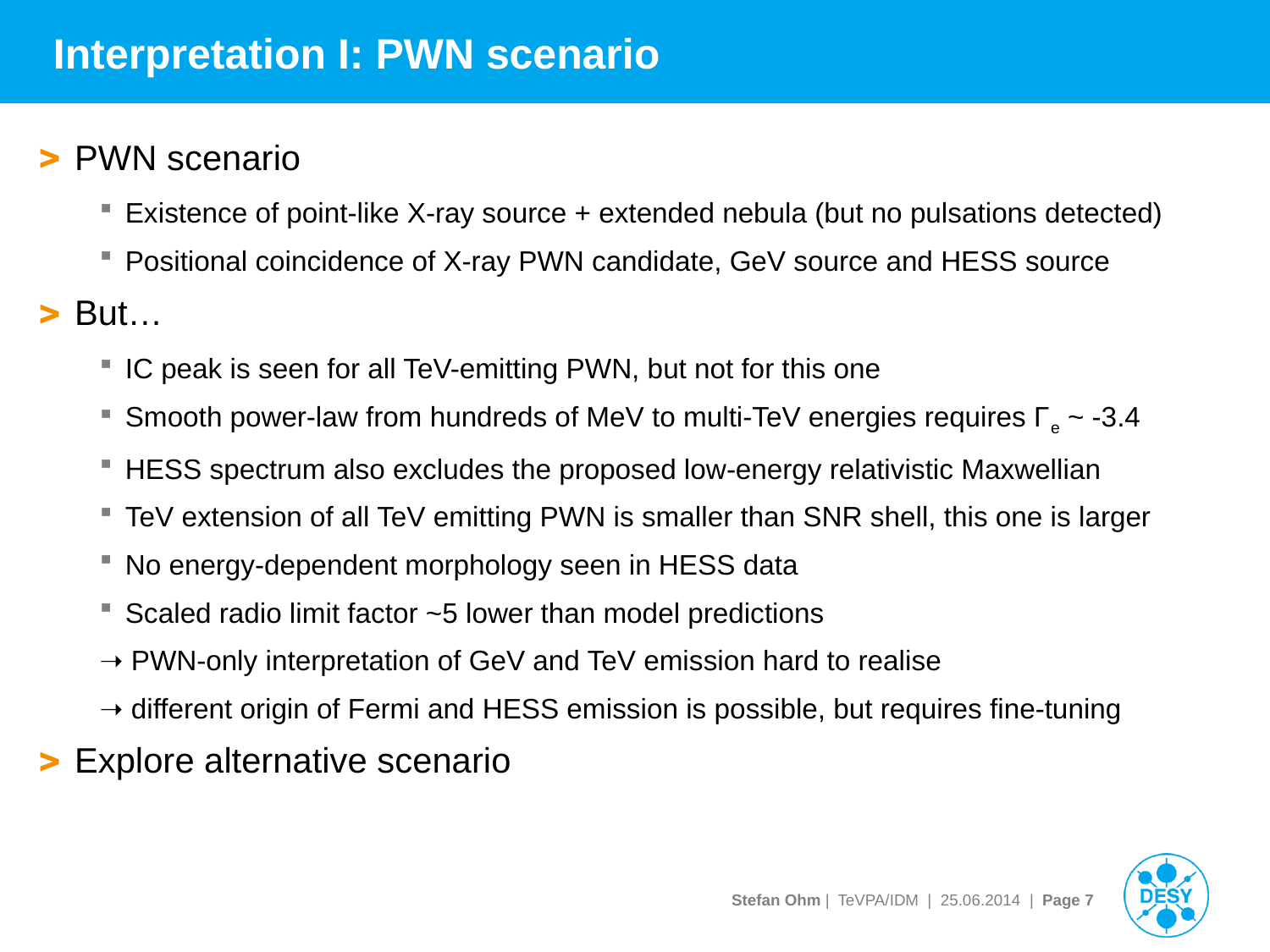

# Interpretation I: PWN scenario
PWN scenario
Existence of point-like X-ray source + extended nebula (but no pulsations detected)
Positional coincidence of X-ray PWN candidate, GeV source and HESS source
But…
IC peak is seen for all TeV-emitting PWN, but not for this one
Smooth power-law from hundreds of MeV to multi-TeV energies requires Γe ~ -3.4
HESS spectrum also excludes the proposed low-energy relativistic Maxwellian
TeV extension of all TeV emitting PWN is smaller than SNR shell, this one is larger
No energy-dependent morphology seen in HESS data
Scaled radio limit factor ~5 lower than model predictions
➝ PWN-only interpretation of GeV and TeV emission hard to realise
➝ different origin of Fermi and HESS emission is possible, but requires fine-tuning
Explore alternative scenario